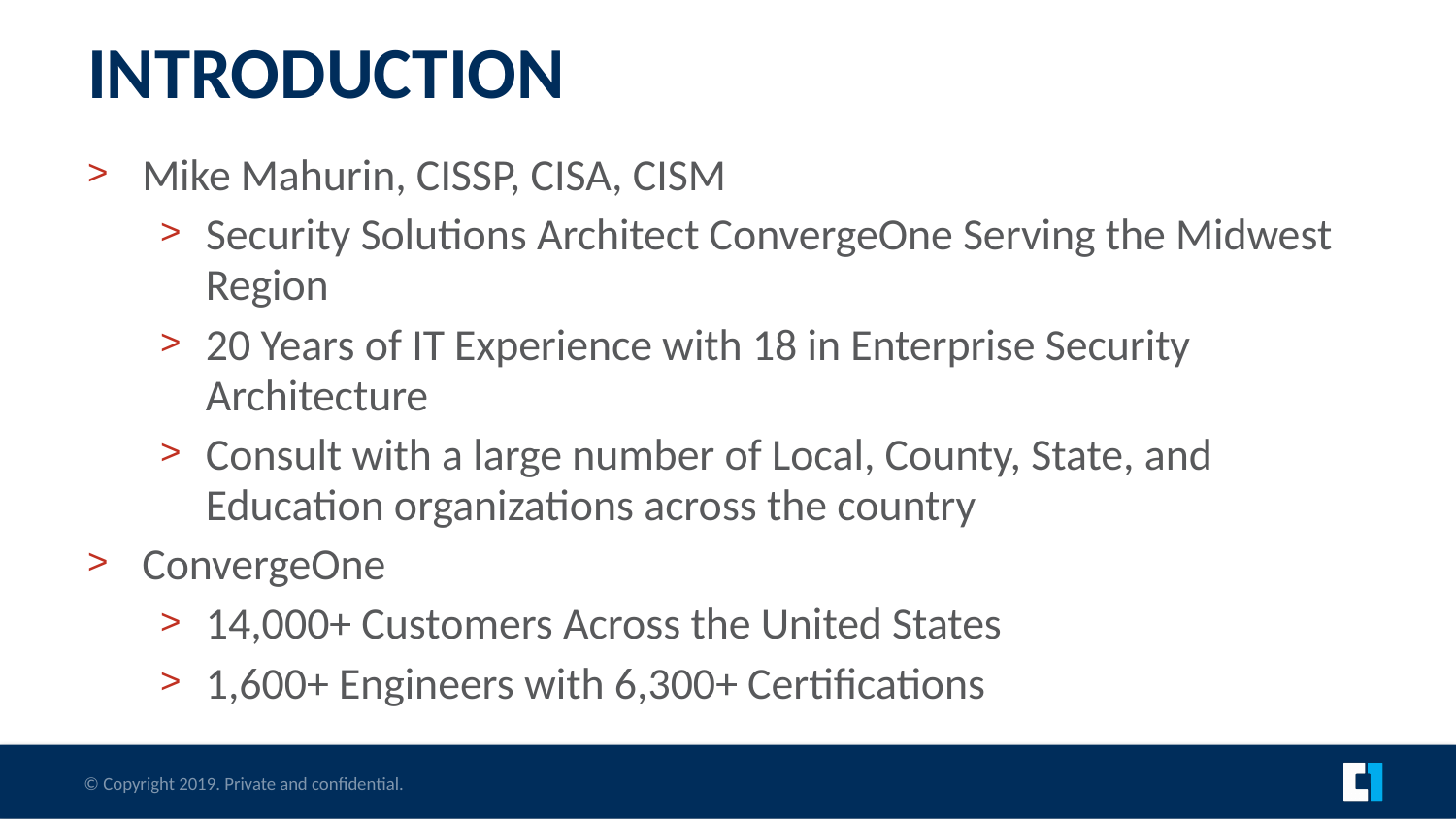

# Introduction
Mike Mahurin, CISSP, CISA, CISM
Security Solutions Architect ConvergeOne Serving the Midwest Region
20 Years of IT Experience with 18 in Enterprise Security Architecture
Consult with a large number of Local, County, State, and Education organizations across the country
ConvergeOne
14,000+ Customers Across the United States
1,600+ Engineers with 6,300+ Certifications